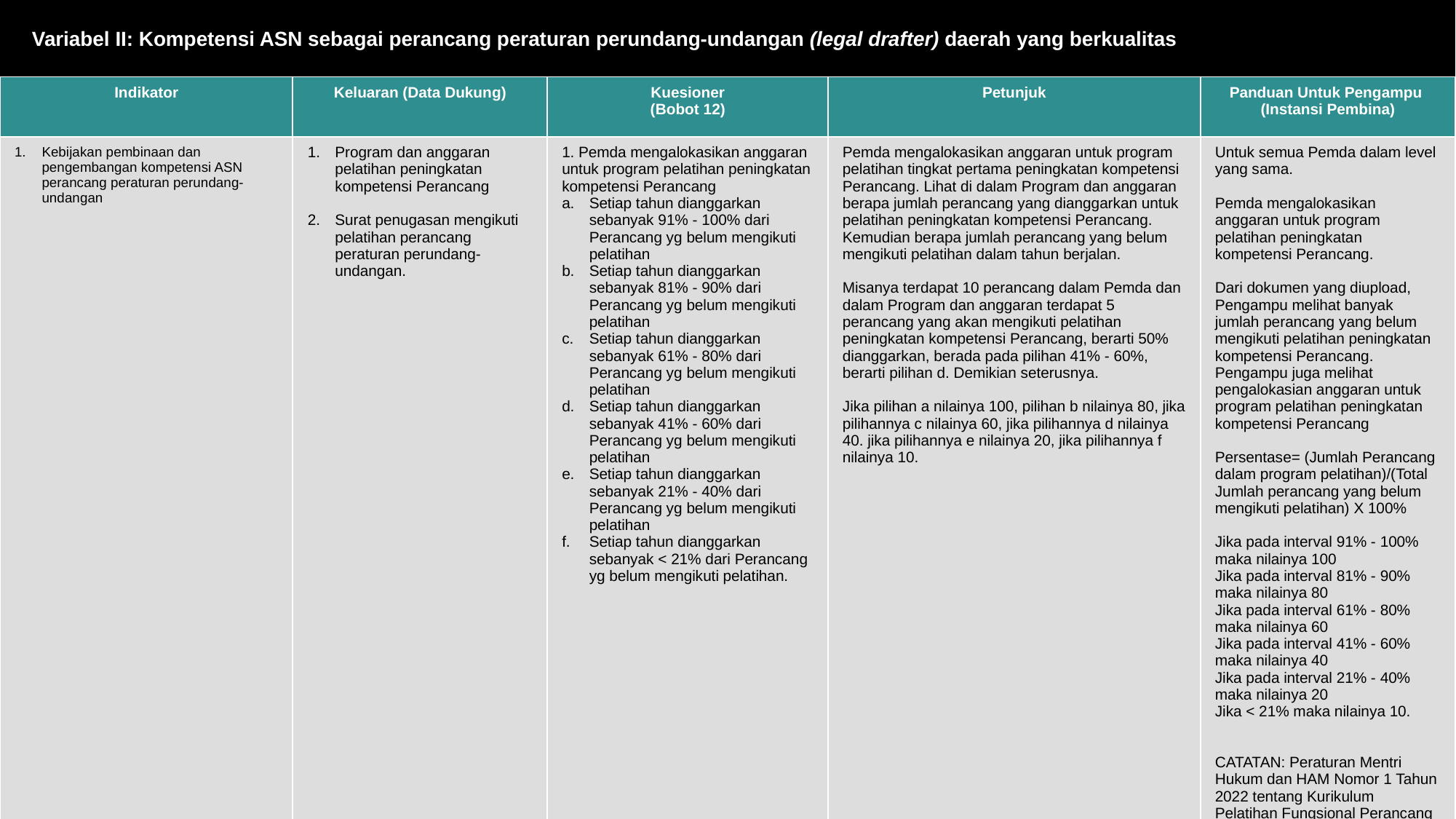

Variabel II: Kompetensi ASN sebagai perancang peraturan perundang-undangan (legal drafter) daerah yang berkualitas
| Indikator | Keluaran (Data Dukung) | Kuesioner (Bobot 12) | Petunjuk | Panduan Untuk Pengampu (Instansi Pembina) |
| --- | --- | --- | --- | --- |
| Kebijakan pembinaan dan pengembangan kompetensi ASN perancang peraturan perundang-undangan | Program dan anggaran pelatihan peningkatan kompetensi Perancang Surat penugasan mengikuti pelatihan perancang peraturan perundang-undangan. | 1. Pemda mengalokasikan anggaran untuk program pelatihan peningkatan kompetensi Perancang Setiap tahun dianggarkan sebanyak 91% - 100% dari Perancang yg belum mengikuti pelatihan Setiap tahun dianggarkan sebanyak 81% - 90% dari Perancang yg belum mengikuti pelatihan Setiap tahun dianggarkan sebanyak 61% - 80% dari Perancang yg belum mengikuti pelatihan Setiap tahun dianggarkan sebanyak 41% - 60% dari Perancang yg belum mengikuti pelatihan Setiap tahun dianggarkan sebanyak 21% - 40% dari Perancang yg belum mengikuti pelatihan Setiap tahun dianggarkan sebanyak < 21% dari Perancang yg belum mengikuti pelatihan. | Pemda mengalokasikan anggaran untuk program pelatihan tingkat pertama peningkatan kompetensi Perancang. Lihat di dalam Program dan anggaran berapa jumlah perancang yang dianggarkan untuk pelatihan peningkatan kompetensi Perancang. Kemudian berapa jumlah perancang yang belum mengikuti pelatihan dalam tahun berjalan. Misanya terdapat 10 perancang dalam Pemda dan dalam Program dan anggaran terdapat 5 perancang yang akan mengikuti pelatihan peningkatan kompetensi Perancang, berarti 50% dianggarkan, berada pada pilihan 41% - 60%, berarti pilihan d. Demikian seterusnya. Jika pilihan a nilainya 100, pilihan b nilainya 80, jika pilihannya c nilainya 60, jika pilihannya d nilainya 40. jika pilihannya e nilainya 20, jika pilihannya f nilainya 10. | Untuk semua Pemda dalam level yang sama. Pemda mengalokasikan anggaran untuk program pelatihan peningkatan kompetensi Perancang. Dari dokumen yang diupload, Pengampu melihat banyak jumlah perancang yang belum mengikuti pelatihan peningkatan kompetensi Perancang. Pengampu juga melihat pengalokasian anggaran untuk program pelatihan peningkatan kompetensi Perancang Persentase= (Jumlah Perancang dalam program pelatihan)/(Total Jumlah perancang yang belum mengikuti pelatihan) X 100% Jika pada interval 91% - 100% maka nilainya 100 Jika pada interval 81% - 90% maka nilainya 80 Jika pada interval 61% - 80% maka nilainya 60 Jika pada interval 41% - 60% maka nilainya 40 Jika pada interval 21% - 40% maka nilainya 20 Jika < 21% maka nilainya 10. CATATAN: Peraturan Mentri Hukum dan HAM Nomor 1 Tahun 2022 tentang Kurikulum Pelatihan Fungsional Perancang Peraturan Perundang-undangan |